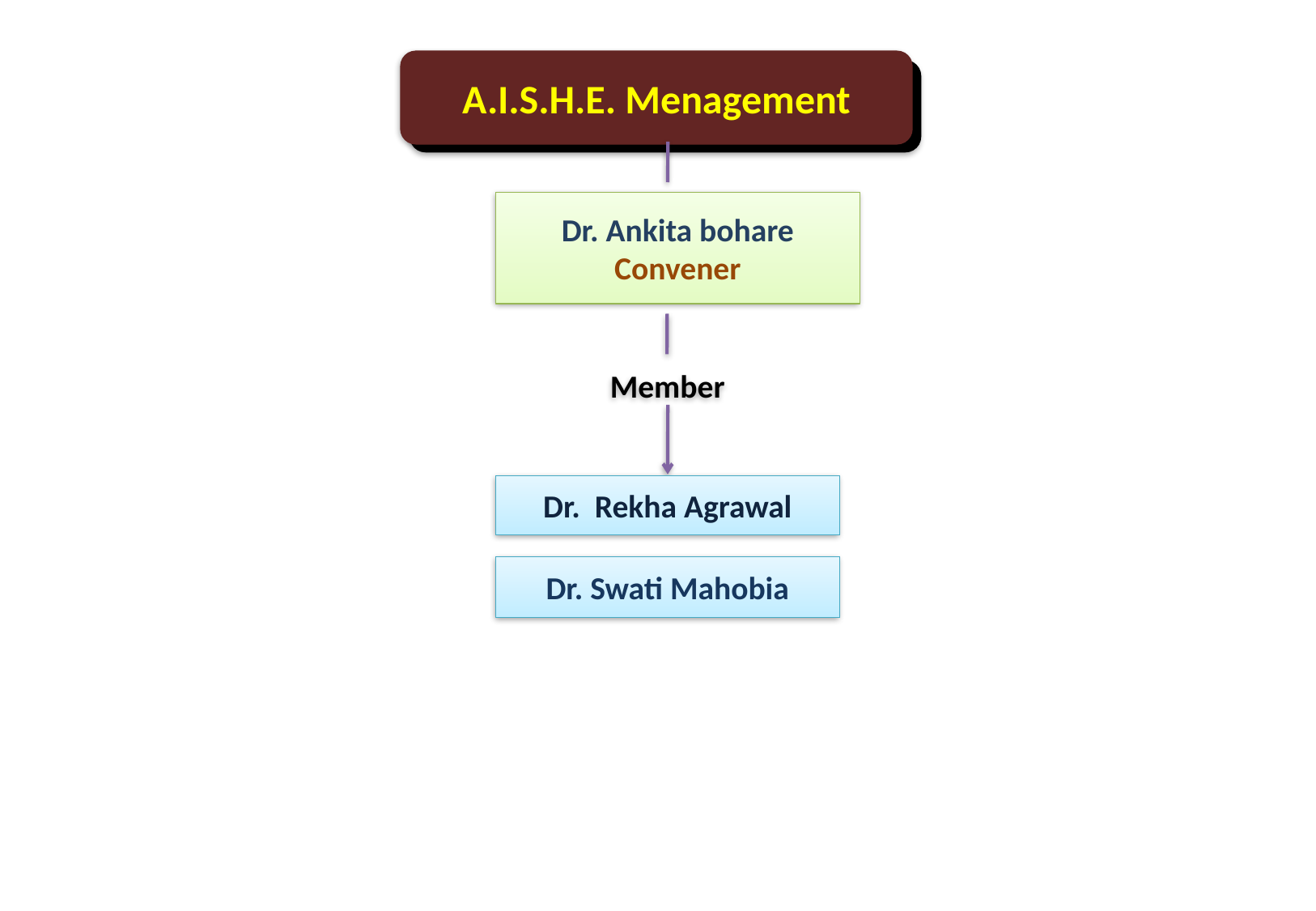

A.I.S.H.E. Menagement

Dr. Ankita bohare
Convener
Member
Dr.  Rekha Agrawal
Dr. Swati Mahobia